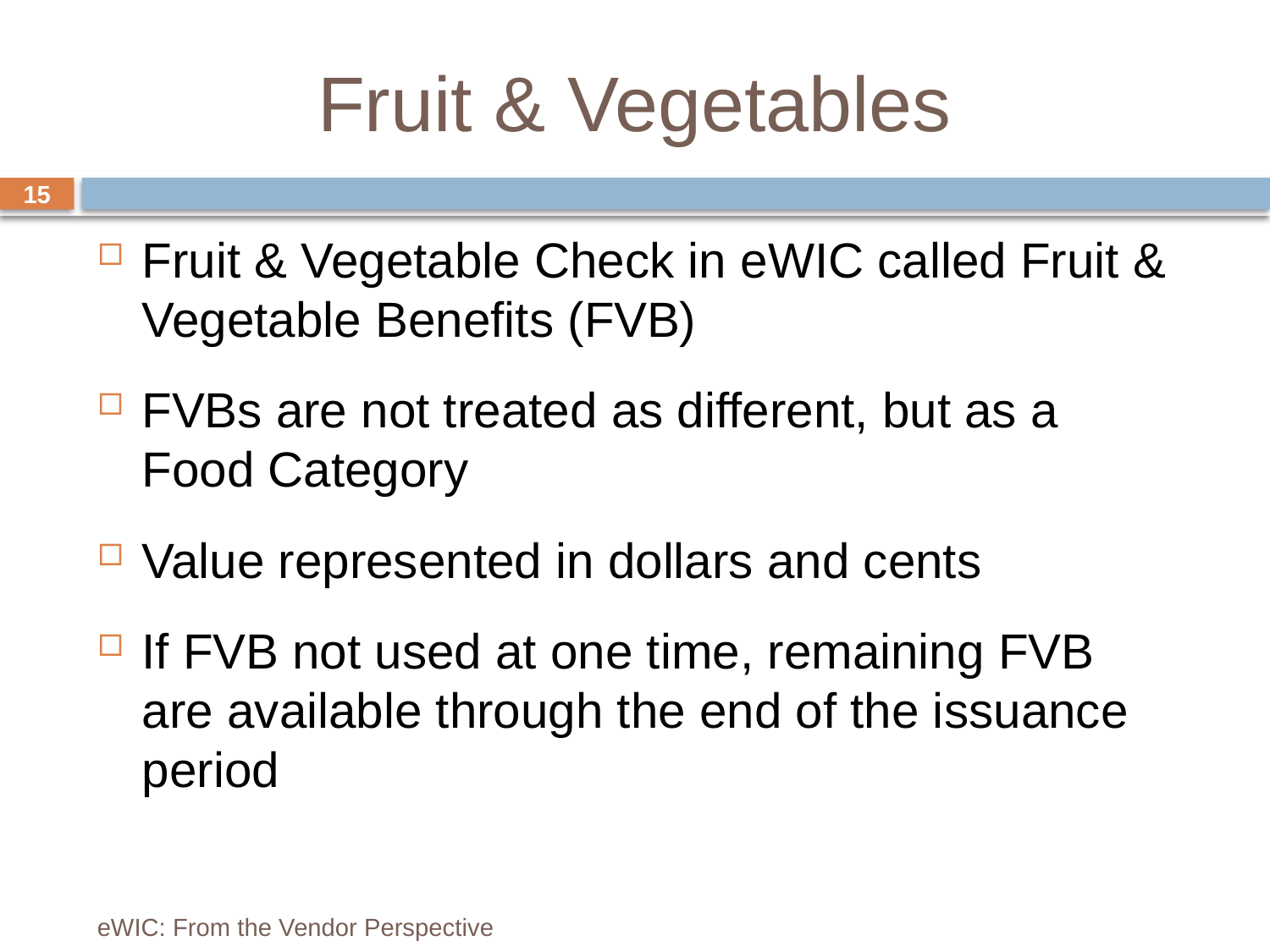

# Fruit & Vegetables
15
Fruit & Vegetable Check in eWIC called Fruit & Vegetable Benefits (FVB)
FVBs are not treated as different, but as a Food Category
Value represented in dollars and cents
If FVB not used at one time, remaining FVB are available through the end of the issuance period
eWIC: From the Vendor Perspective